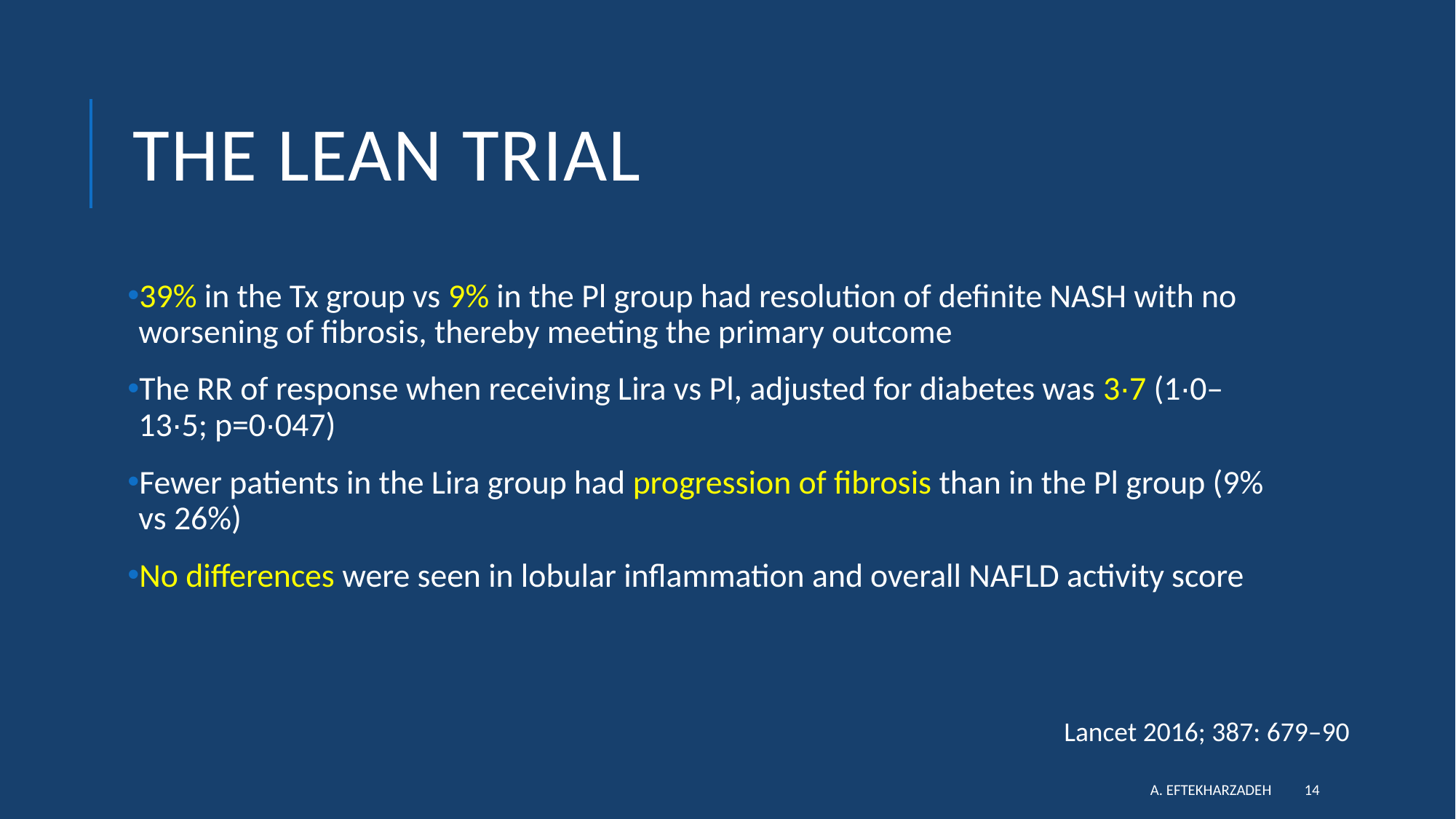

# The lean trial
39% in the Tx group vs 9% in the Pl group had resolution of definite NASH with no worsening of fibrosis, thereby meeting the primary outcome
The RR of response when receiving Lira vs Pl, adjusted for diabetes was 3∙7 (1∙0–13∙5; p=0∙047)
Fewer patients in the Lira group had progression of fibrosis than in the Pl group (9% vs 26%)
No differences were seen in lobular inflammation and overall NAFLD activity score
Lancet 2016; 387: 679–90
A. Eftekharzadeh
14